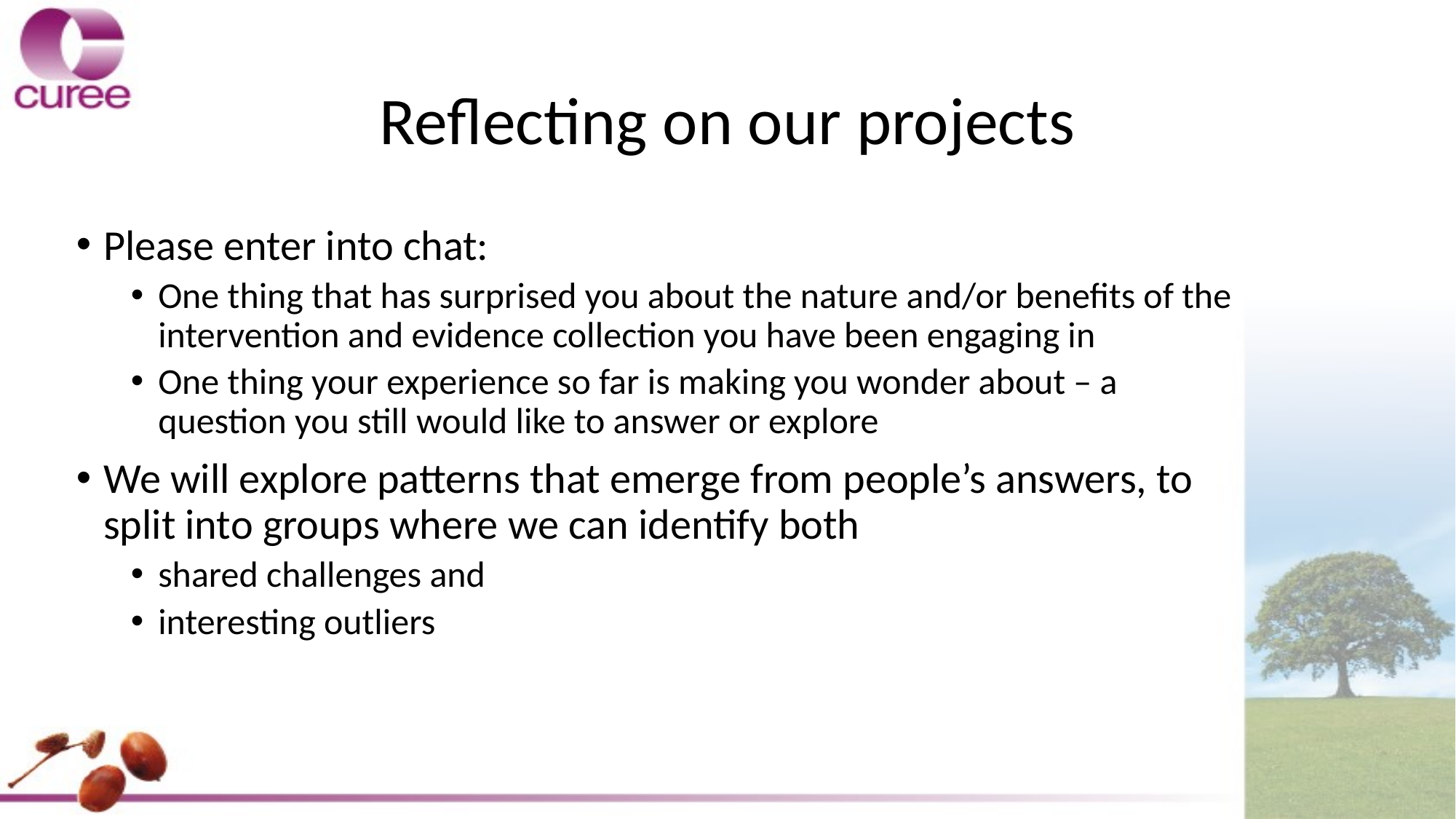

# Reflecting on our projects
Please enter into chat:
One thing that has surprised you about the nature and/or benefits of the intervention and evidence collection you have been engaging in
One thing your experience so far is making you wonder about – a question you still would like to answer or explore
We will explore patterns that emerge from people’s answers, to split into groups where we can identify both
shared challenges and
interesting outliers